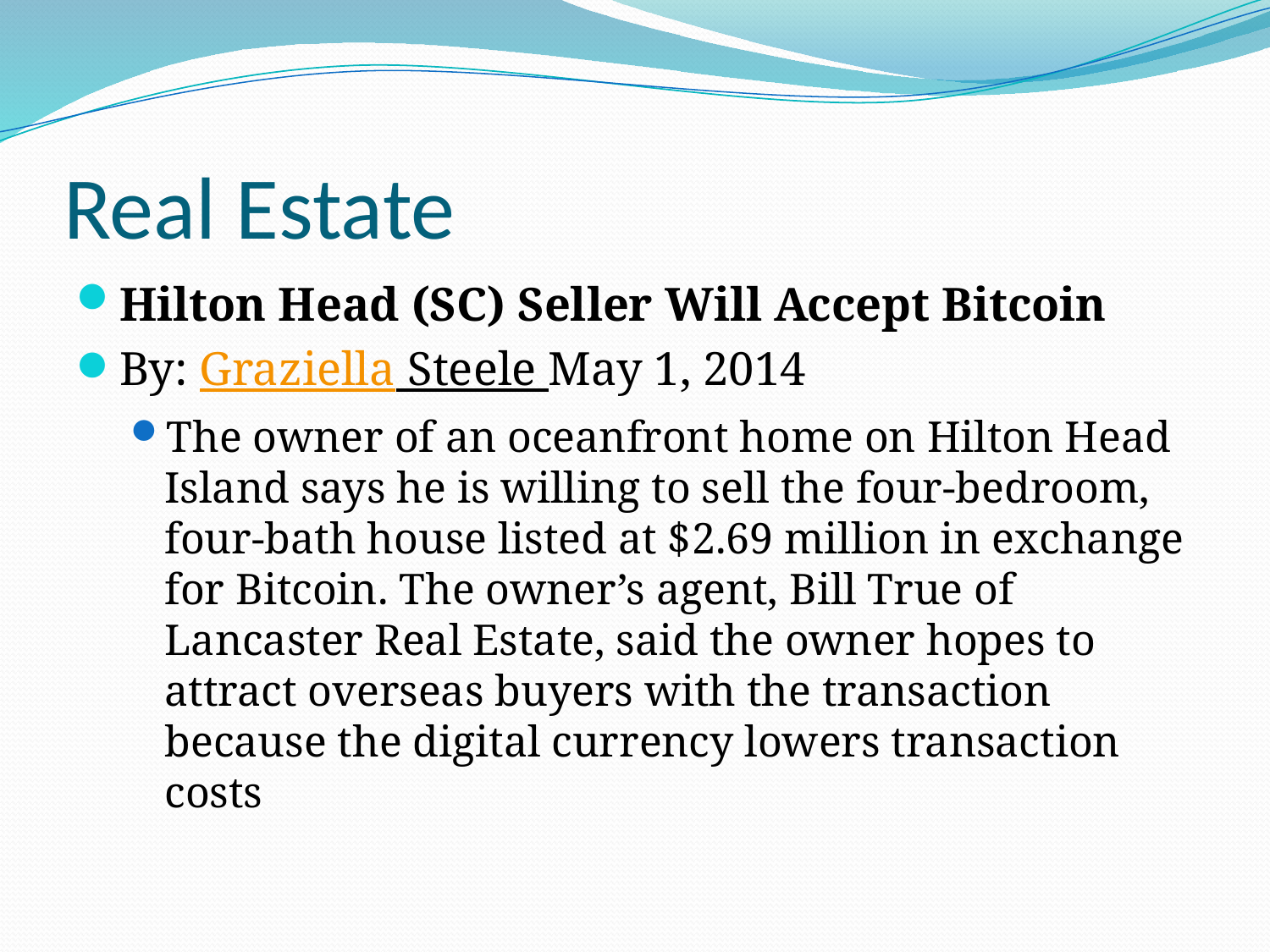

# Real Estate
Hilton Head (SC) Seller Will Accept Bitcoin
By: Graziella Steele May 1, 2014
The owner of an oceanfront home on Hilton Head Island says he is willing to sell the four-bedroom, four-bath house listed at $2.69 million in exchange for Bitcoin. The owner’s agent, Bill True of Lancaster Real Estate, said the owner hopes to attract overseas buyers with the transaction because the digital currency lowers transaction costs